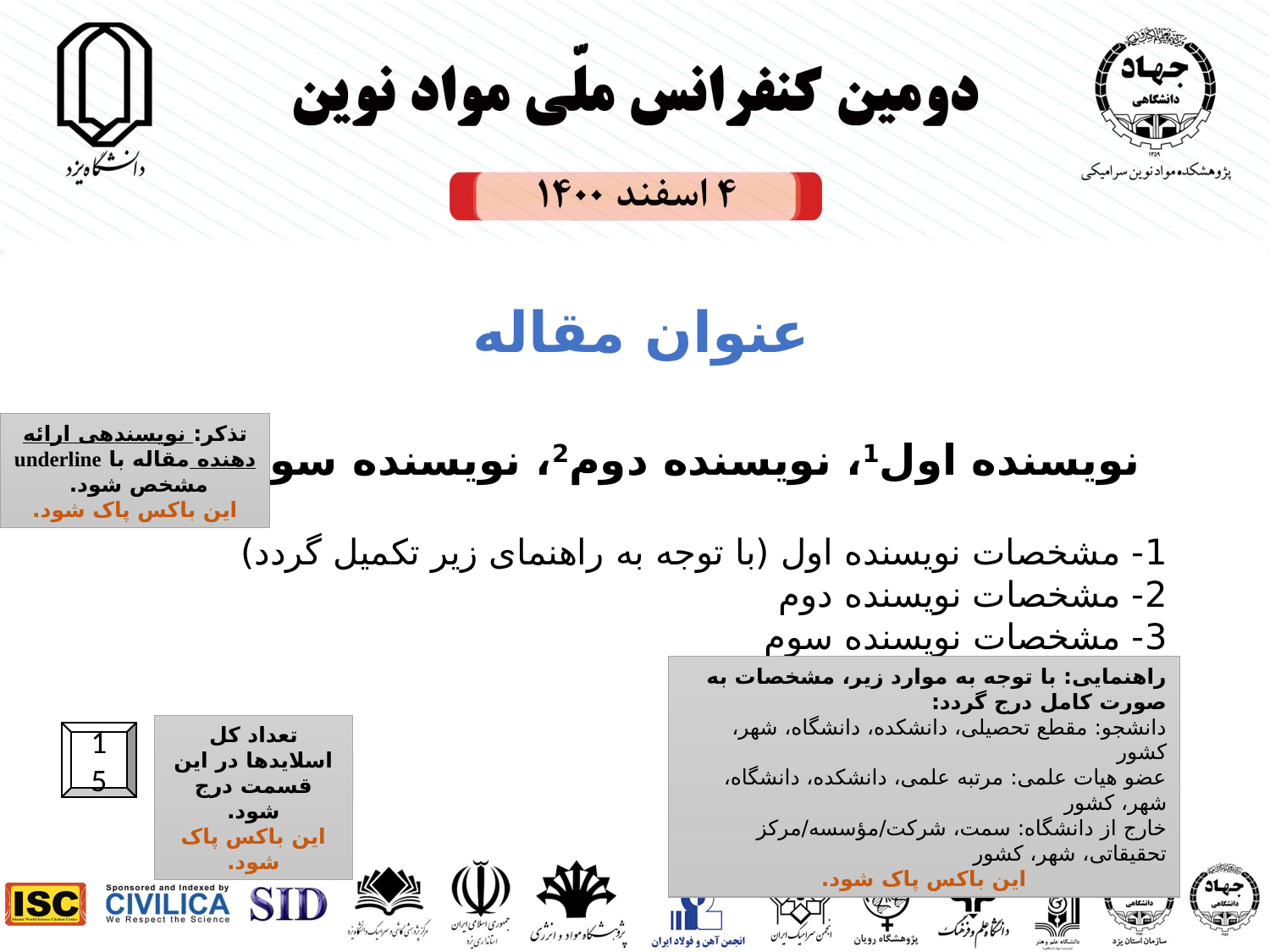

عنوان مقاله
تذکر: نویسنده‏ی ارائه دهنده مقاله با underline مشخص شود.
این باکس پاک شود.
نویسنده اول1، نویسنده دوم2، نویسنده سوم3، ...
1- مشخصات نویسنده اول (با توجه به راهنمای زیر تکمیل گردد)
2- مشخصات نویسنده دوم
3- مشخصات نویسنده سوم
راهنمایی: با توجه به موارد زیر، مشخصات به صورت کامل درج گردد:
دانشجو: مقطع تحصیلی، دانشکده، دانشگاه، شهر، کشور
عضو هیات علمی: مرتبه علمی، دانشکده، دانشگاه، شهر، کشور
خارج از دانشگاه: سمت، شرکت/مؤسسه/مرکز تحقیقاتی، شهر، کشور
این باکس پاک شود.
تعداد کل اسلایدها در این قسمت درج شود.
این باکس پاک شود.
15